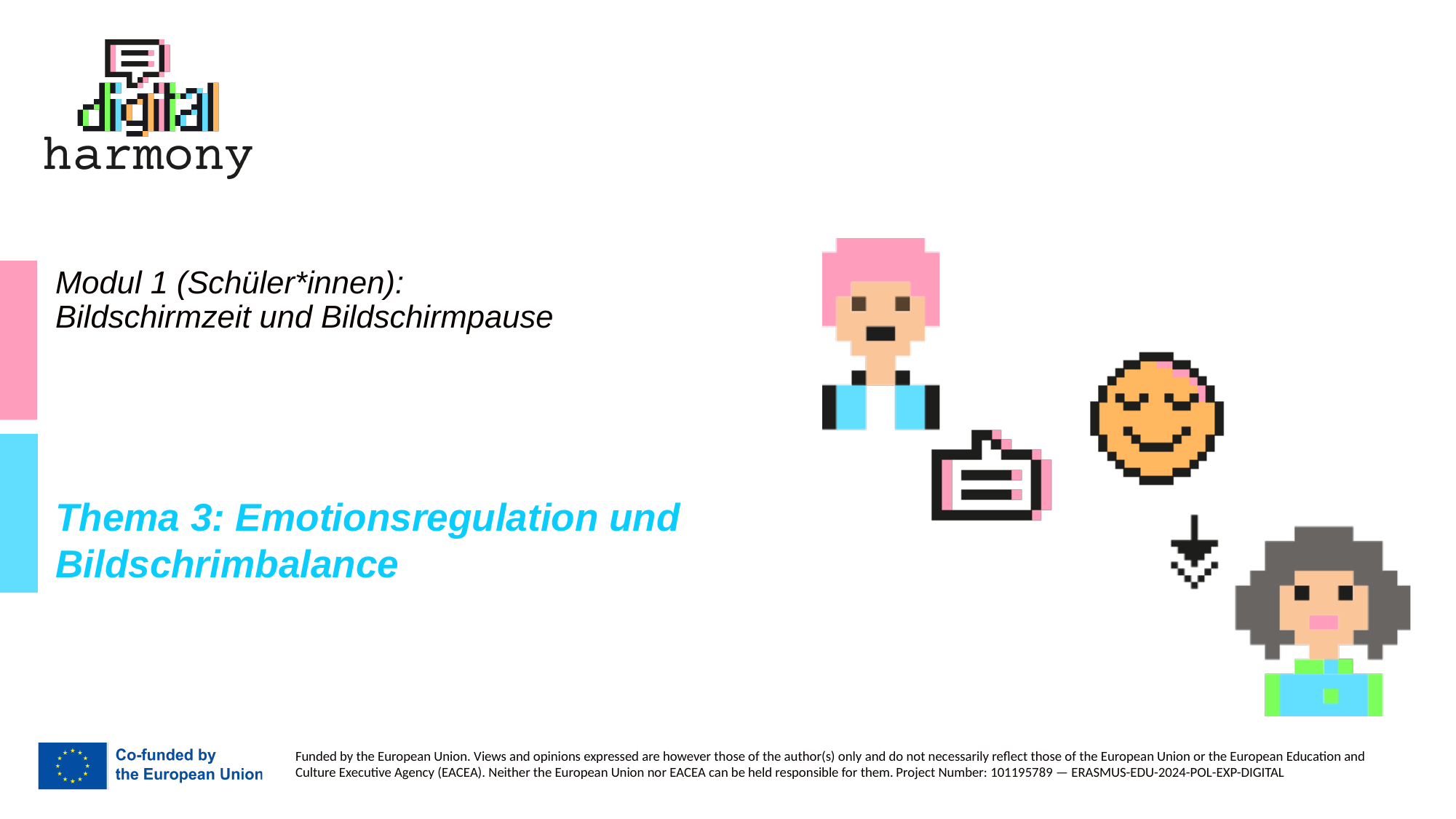

# Modul 1 (Schüler*innen): Bildschirmzeit und Bildschirmpause

Thema 3: Emotionsregulation und Bildschrimbalance